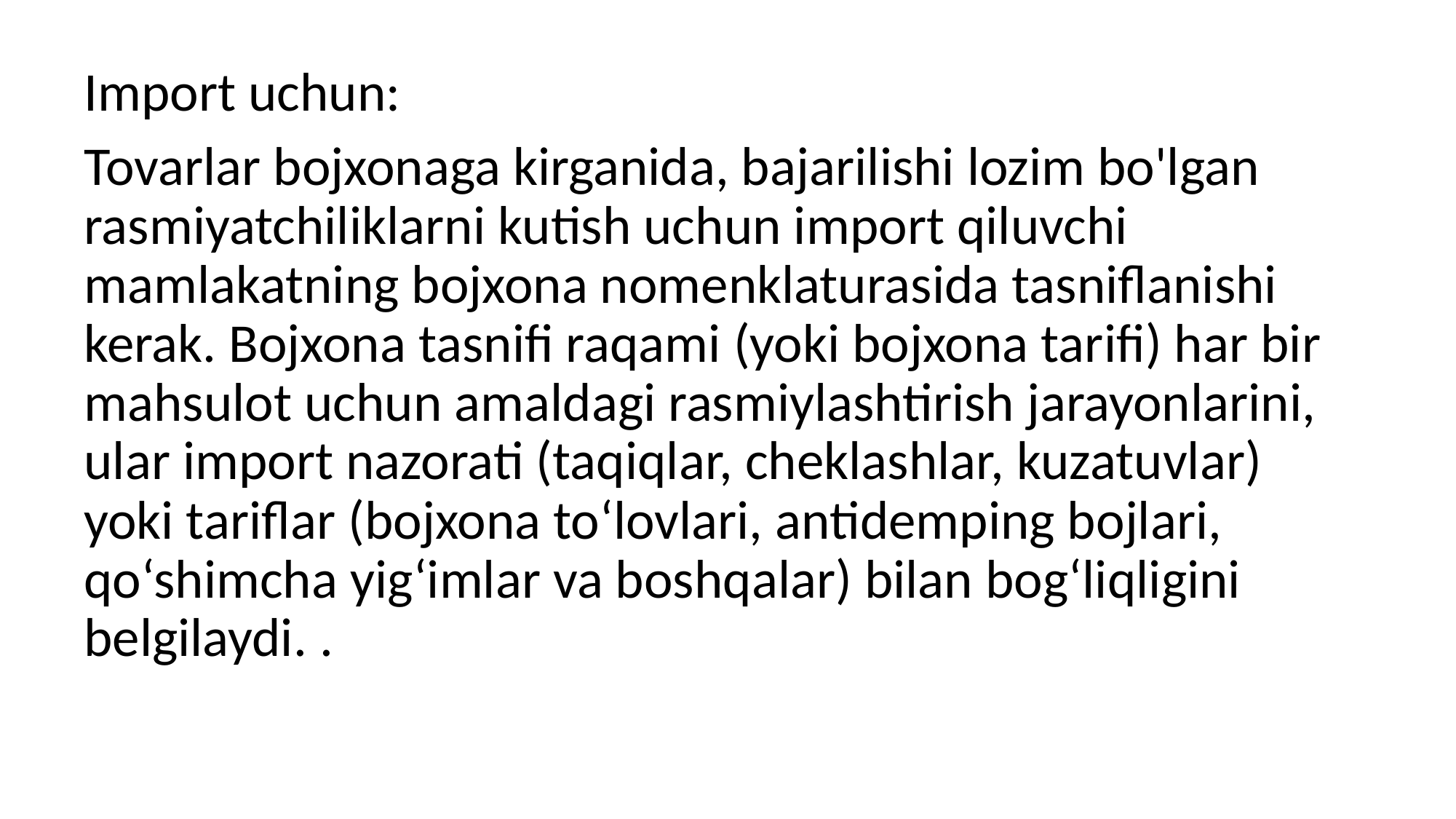

Import uchun:
Tovarlar bojxonaga kirganida, bajarilishi lozim bo'lgan rasmiyatchiliklarni kutish uchun import qiluvchi mamlakatning bojxona nomenklaturasida tasniflanishi kerak. Bojxona tasnifi raqami (yoki bojxona tarifi) har bir mahsulot uchun amaldagi rasmiylashtirish jarayonlarini, ular import nazorati (taqiqlar, cheklashlar, kuzatuvlar) yoki tariflar (bojxona to‘lovlari, antidemping bojlari, qo‘shimcha yig‘imlar va boshqalar) bilan bog‘liqligini belgilaydi. .